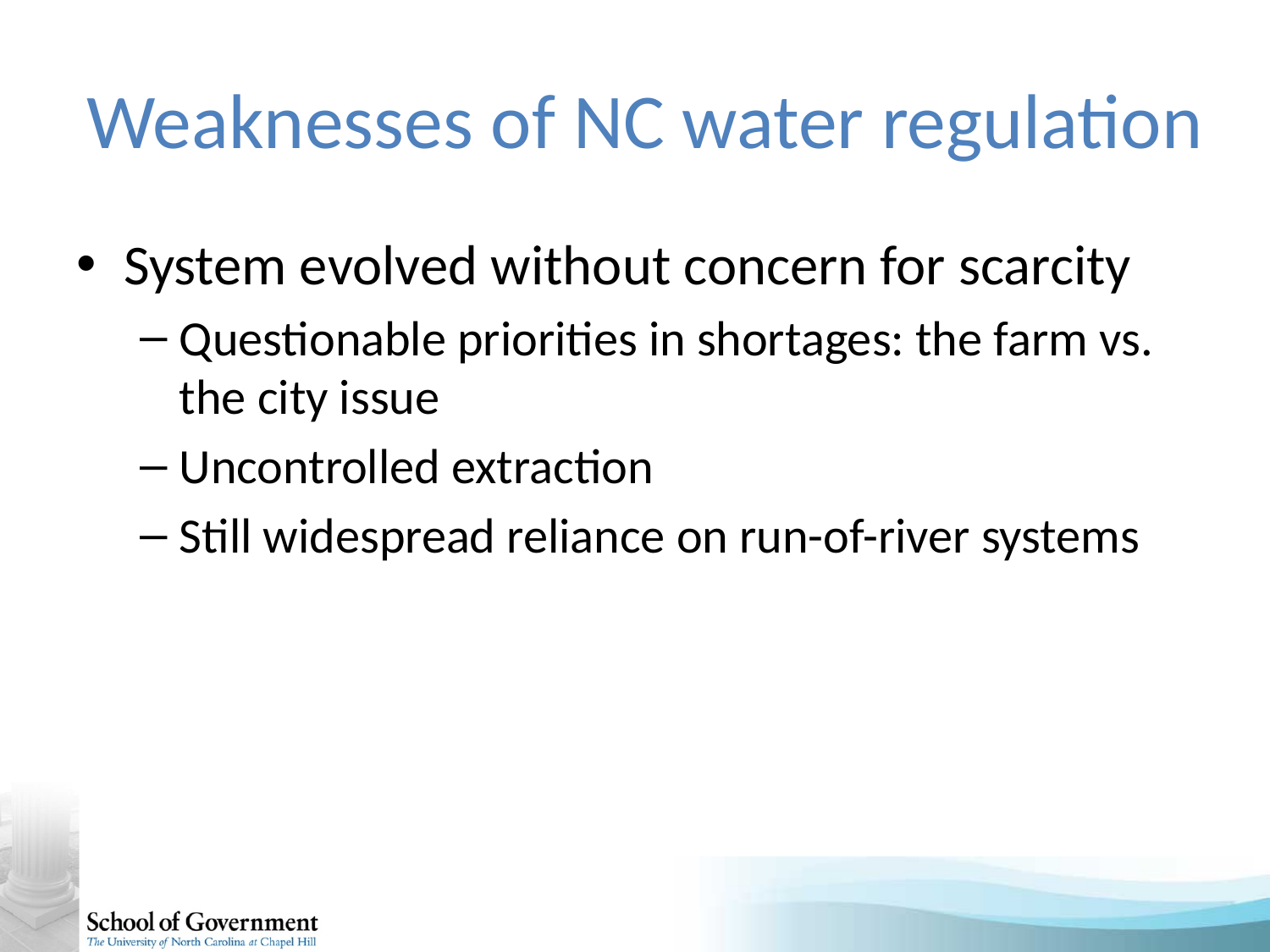

# Weaknesses of NC water regulation
System evolved without concern for scarcity
Questionable priorities in shortages: the farm vs. the city issue
Uncontrolled extraction
Still widespread reliance on run-of-river systems